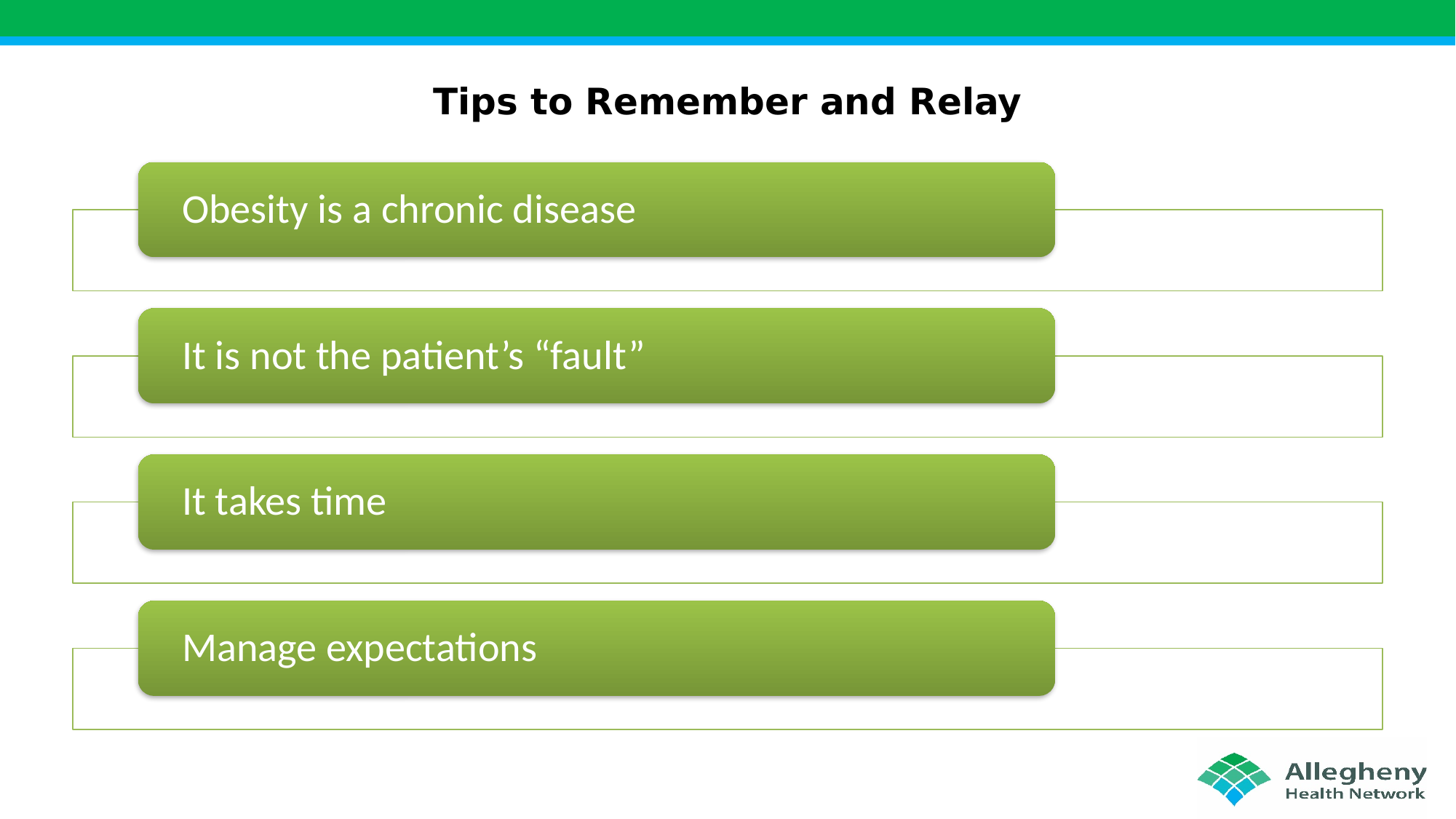

# Tips to Remember and Relay
Obesity is a chronic disease
It is not the patient’s “fault”
It takes time
Manage expectations